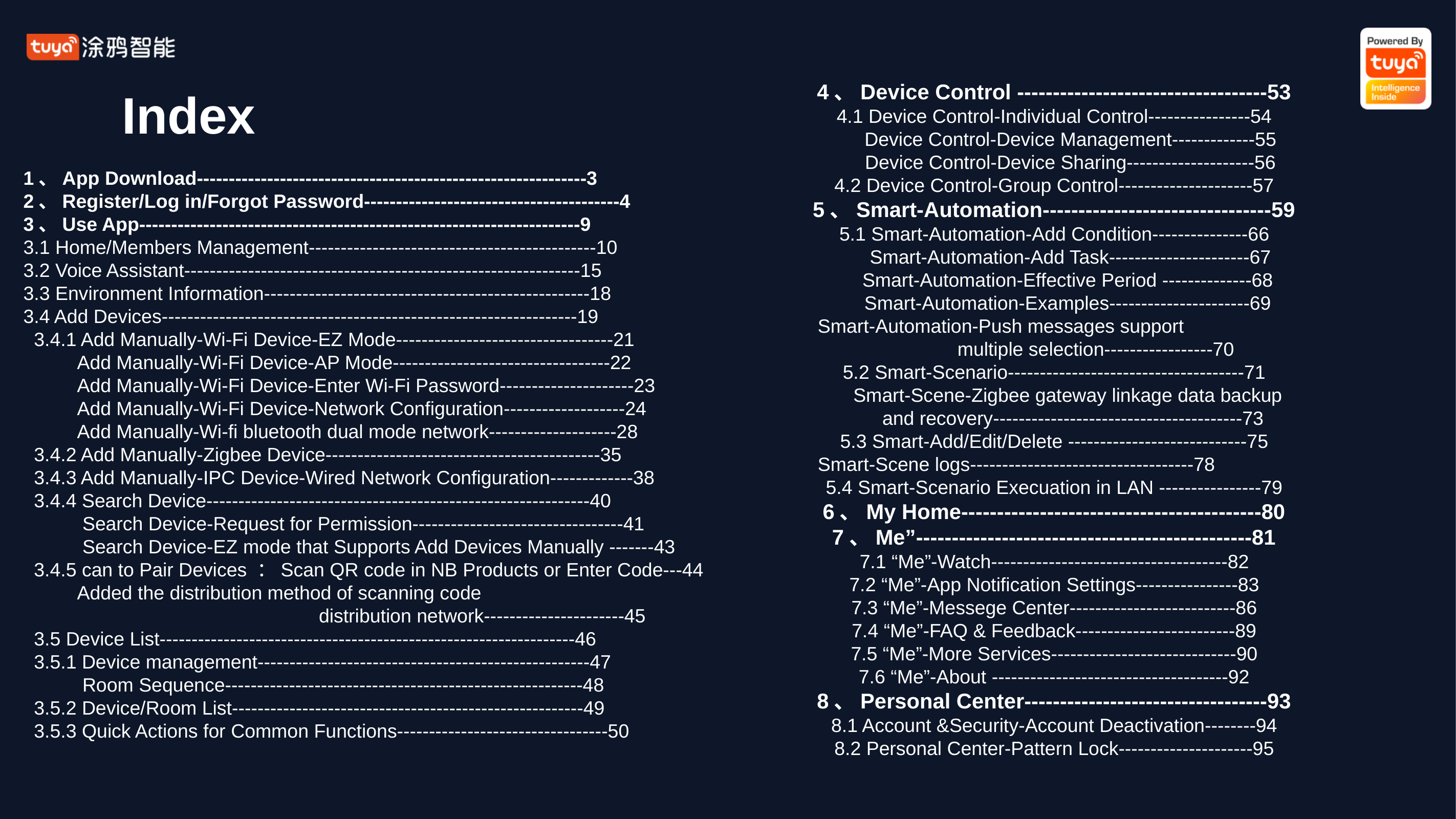

4、Device Control -----------------------------------53
4.1 Device Control-Individual Control----------------54
      Device Control-Device Management-------------55
      Device Control-Device Sharing--------------------56
4.2 Device Control-Group Control---------------------57
5、Smart-Automation--------------------------------59
5.1 Smart-Automation-Add Condition---------------66
      Smart-Automation-Add Task----------------------67
     Smart-Automation-Effective Period --------------68
     Smart-Automation-Examples----------------------69
                                       Smart-Automation-Push messages support
                                                                 multiple selection-----------------70
5.2 Smart-Scenario-------------------------------------71
     Smart-Scene-Zigbee gateway linkage data backup
       and recovery---------------------------------------73
5.3 Smart-Add/Edit/Delete ----------------------------75
                                       Smart-Scene logs-----------------------------------78
5.4 Smart-Scenario Execuation in LAN ----------------79
6、My Home------------------------------------------80
7、Me”-----------------------------------------------81
7.1 “Me”-Watch-------------------------------------82
7.2 “Me”-App Notification Settings----------------83
7.3 “Me”-Messege Center--------------------------86
7.4 “Me”-FAQ & Feedback-------------------------89
7.5 “Me”-More Services-----------------------------90
7.6 “Me”-About -------------------------------------92
8、Personal Center----------------------------------93
8.1 Account &Security-Account Deactivation--------94
8.2 Personal Center-Pattern Lock---------------------95
Index
1、App Download-------------------------------------------------------------3
2、Register/Log in/Forgot Password----------------------------------------4
3、Use App---------------------------------------------------------------------9
3.1 Home/Members Management---------------------------------------------10
3.2 Voice Assistant--------------------------------------------------------------15
3.3 Environment Information---------------------------------------------------18
3.4 Add Devices-----------------------------------------------------------------19
  3.4.1 Add Manually-Wi-Fi Device-EZ Mode----------------------------------21
          Add Manually-Wi-Fi Device-AP Mode----------------------------------22
          Add Manually-Wi-Fi Device-Enter Wi-Fi Password---------------------23
          Add Manually-Wi-Fi Device-Network Configuration-------------------24
          Add Manually-Wi-fi bluetooth dual mode network--------------------28
  3.4.2 Add Manually-Zigbee Device-------------------------------------------35
  3.4.3 Add Manually-IPC Device-Wired Network Configuration-------------38
  3.4.4 Search Device------------------------------------------------------------40
           Search Device-Request for Permission---------------------------------41
           Search Device-EZ mode that Supports Add Devices Manually -------43
  3.4.5 can to Pair Devices ：Scan QR code in NB Products or Enter Code---44
          Added the distribution method of scanning code
                                                       distribution network----------------------45
  3.5 Device List-----------------------------------------------------------------46
  3.5.1 Device management----------------------------------------------------47
           Room Sequence--------------------------------------------------------48
  3.5.2 Device/Room List-------------------------------------------------------49
  3.5.3 Quick Actions for Common Functions---------------------------------50